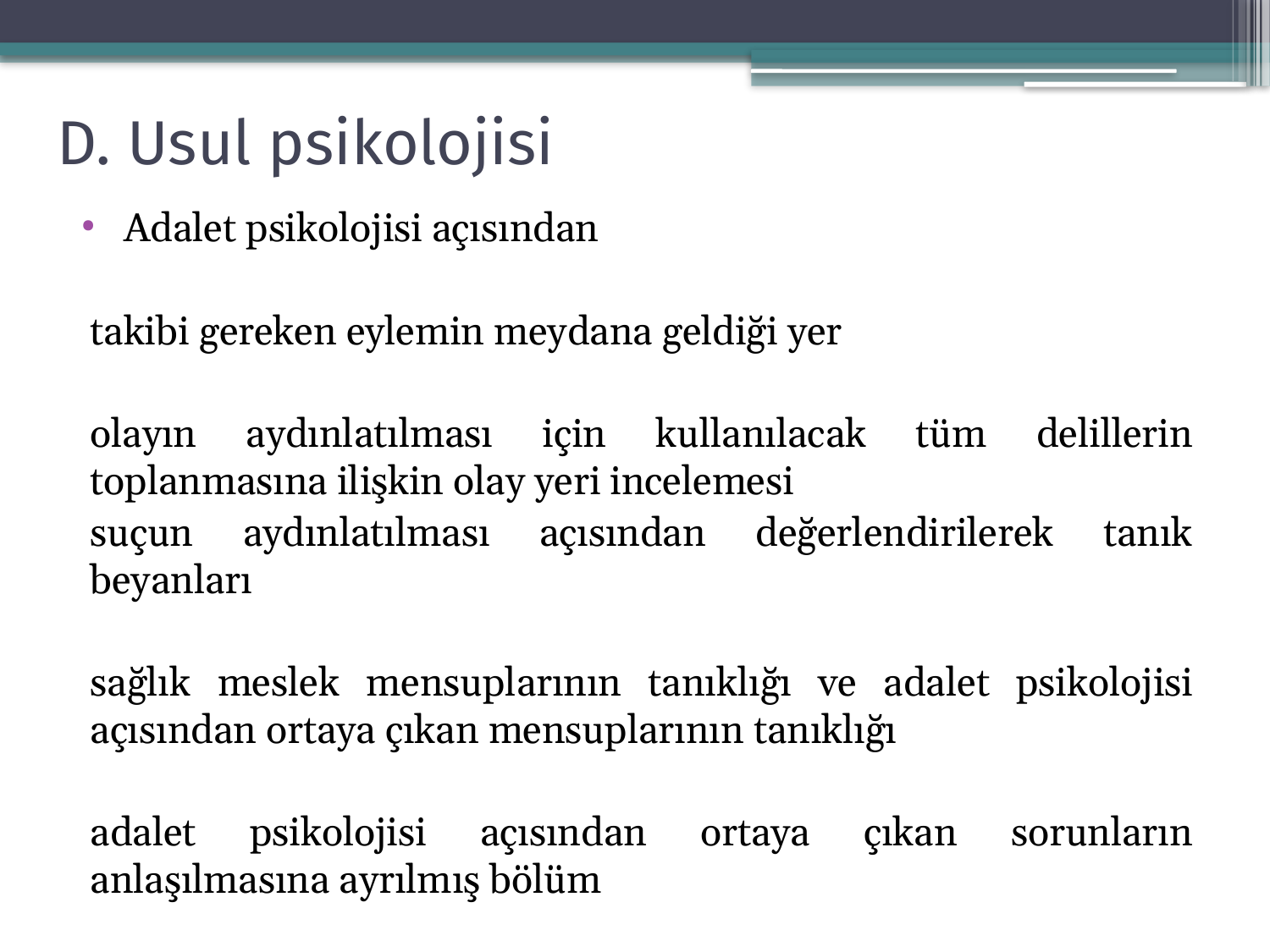

# D. Usul psikolojisi
Adalet psikolojisi açısından

	takibi gereken eylemin meydana geldiği yer

	olayın aydınlatılması için kullanılacak tüm delillerin toplanmasına ilişkin olay yeri incelemesi
	suçun aydınlatılması açısından değerlendirilerek tanık beyanları

	sağlık meslek mensuplarının tanıklığı ve adalet psikolojisi açısından ortaya çıkan mensuplarının tanıklığı

adalet psikolojisi açısından ortaya çıkan sorunların anlaşılmasına ayrılmış bölüm